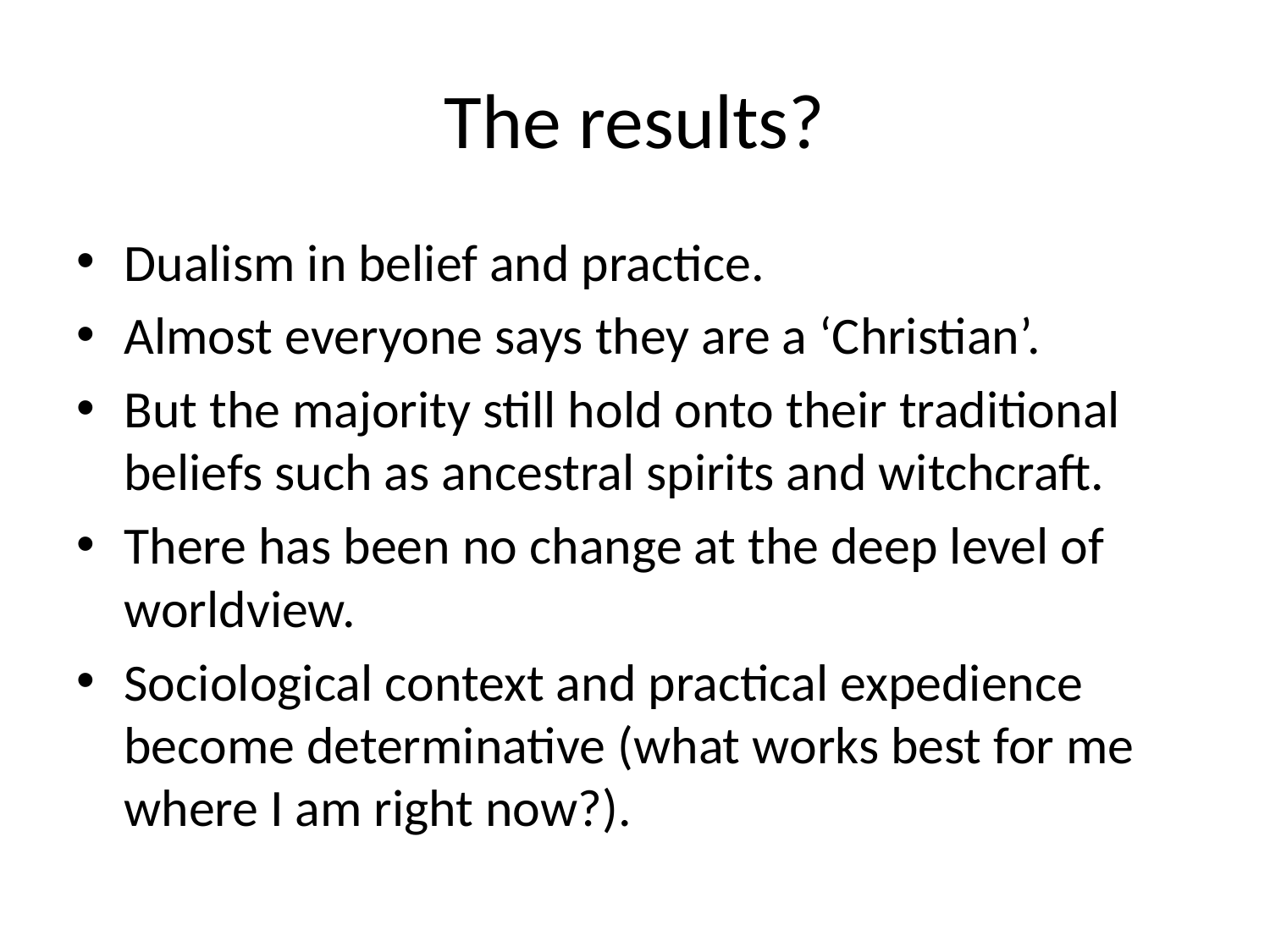

# The results?
Dualism in belief and practice.
Almost everyone says they are a ‘Christian’.
But the majority still hold onto their traditional beliefs such as ancestral spirits and witchcraft.
There has been no change at the deep level of worldview.
Sociological context and practical expedience become determinative (what works best for me where I am right now?).